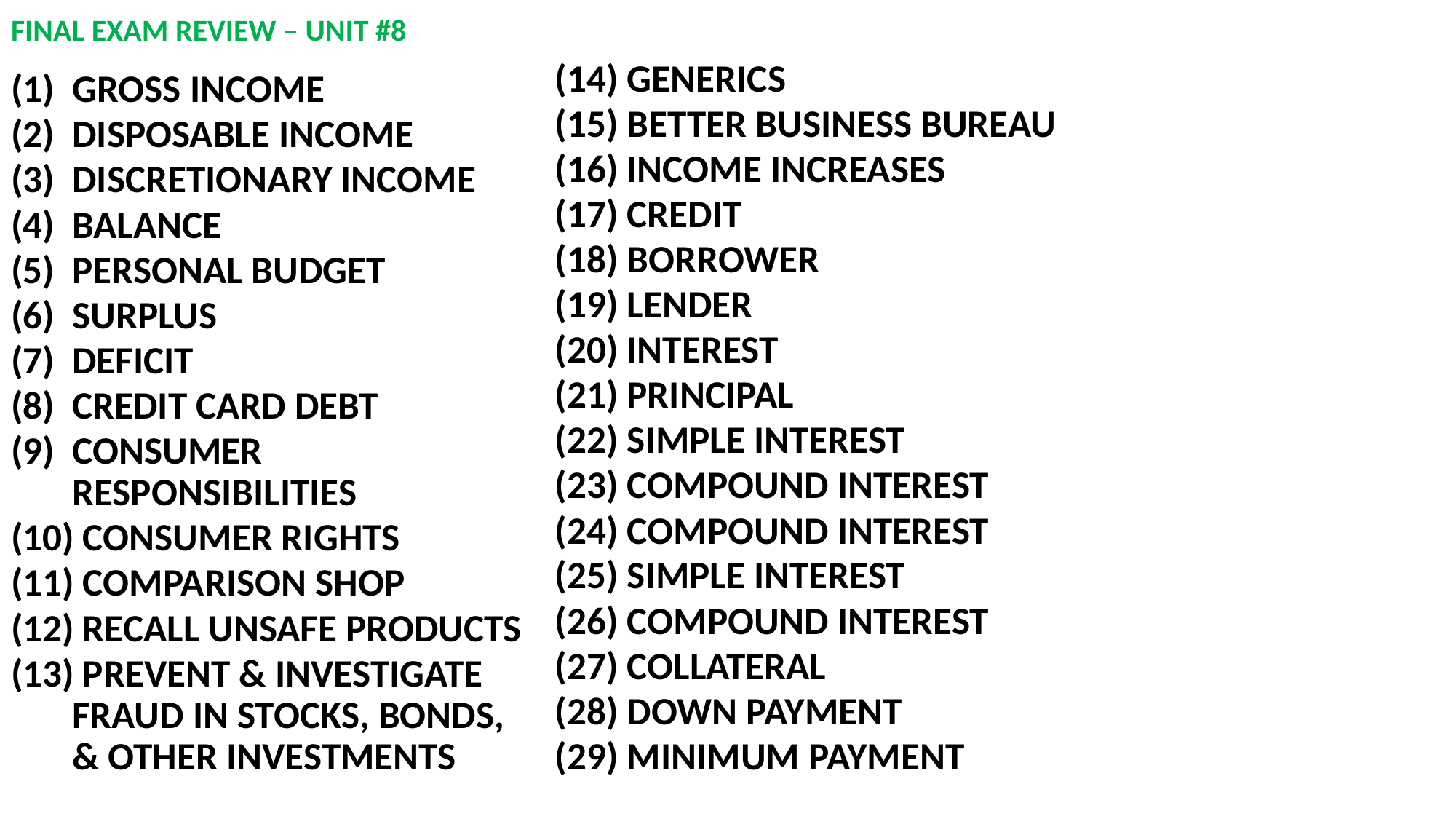

# FINAL EXAM REVIEW – UNIT #8
(14) GENERICS
(15) BETTER BUSINESS BUREAU
(16) INCOME INCREASES
(17) CREDIT
(18) BORROWER
(19) LENDER
(20) INTEREST
(21) PRINCIPAL
(22) SIMPLE INTEREST
(23) COMPOUND INTEREST
(24) COMPOUND INTEREST
(25) SIMPLE INTEREST
(26) COMPOUND INTEREST
(27) COLLATERAL
(28) DOWN PAYMENT
(29) MINIMUM PAYMENT
GROSS INCOME
DISPOSABLE INCOME
DISCRETIONARY INCOME
BALANCE
PERSONAL BUDGET
SURPLUS
DEFICIT
CREDIT CARD DEBT
CONSUMER RESPONSIBILITIES
 CONSUMER RIGHTS
 COMPARISON SHOP
 RECALL UNSAFE PRODUCTS
 PREVENT & INVESTIGATE FRAUD IN STOCKS, BONDS, & OTHER INVESTMENTS